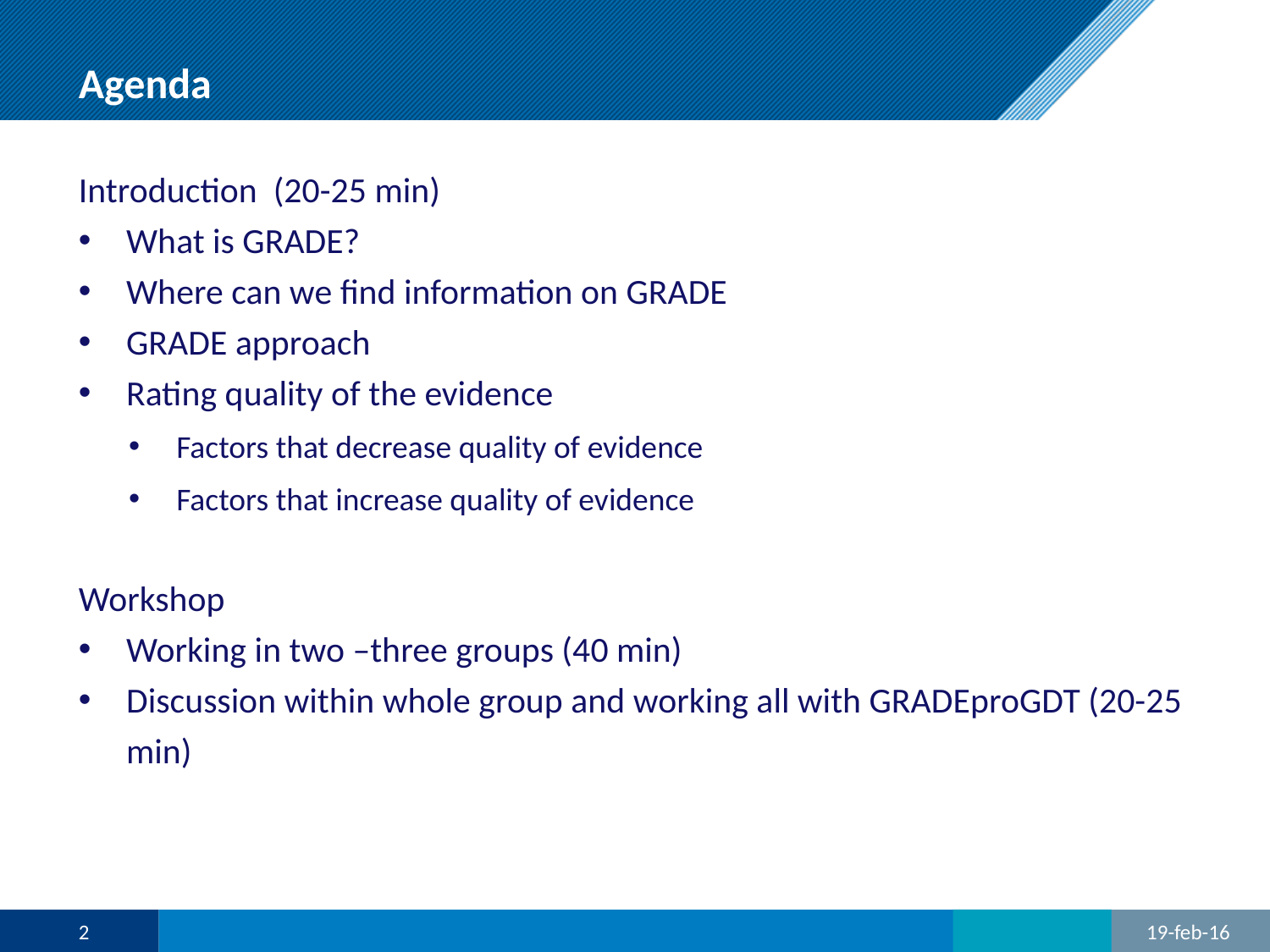

# Agenda
Introduction  (20-25 min)
What is GRADE?
Where can we find information on GRADE
GRADE approach
Rating quality of the evidence
Factors that decrease quality of evidence
Factors that increase quality of evidence

Workshop
Working in two –three groups (40 min)
Discussion within whole group and working all with GRADEproGDT (20-25 min)

2

19-feb-16